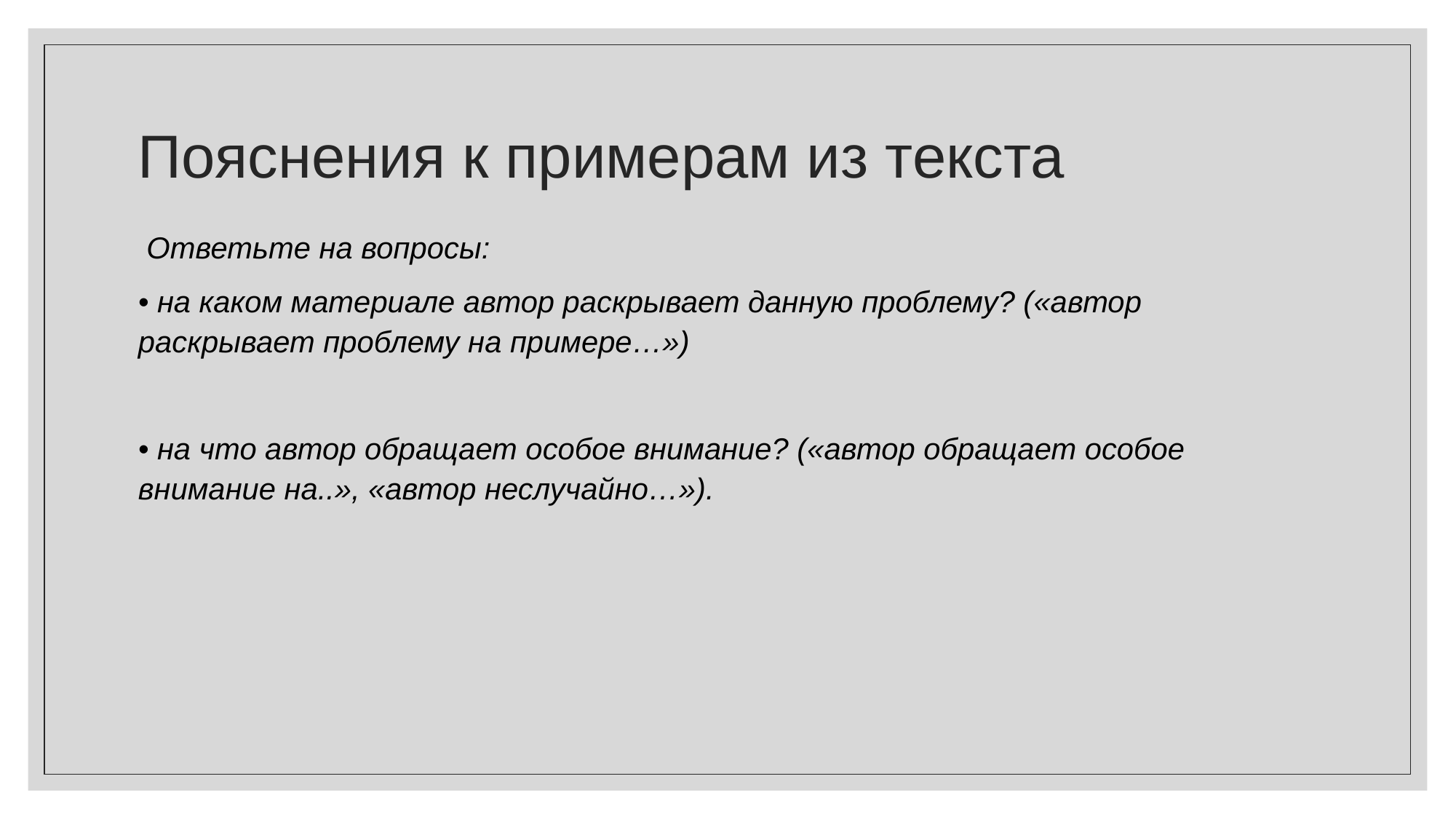

# Пояснения к примерам из текста
 Ответьте на вопросы:
• на каком материале автор раскрывает данную проблему? («автор раскрывает проблему на примере…»)

• на что автор обращает особое внимание? («автор обращает особое внимание на..», «автор неслучайно…»).